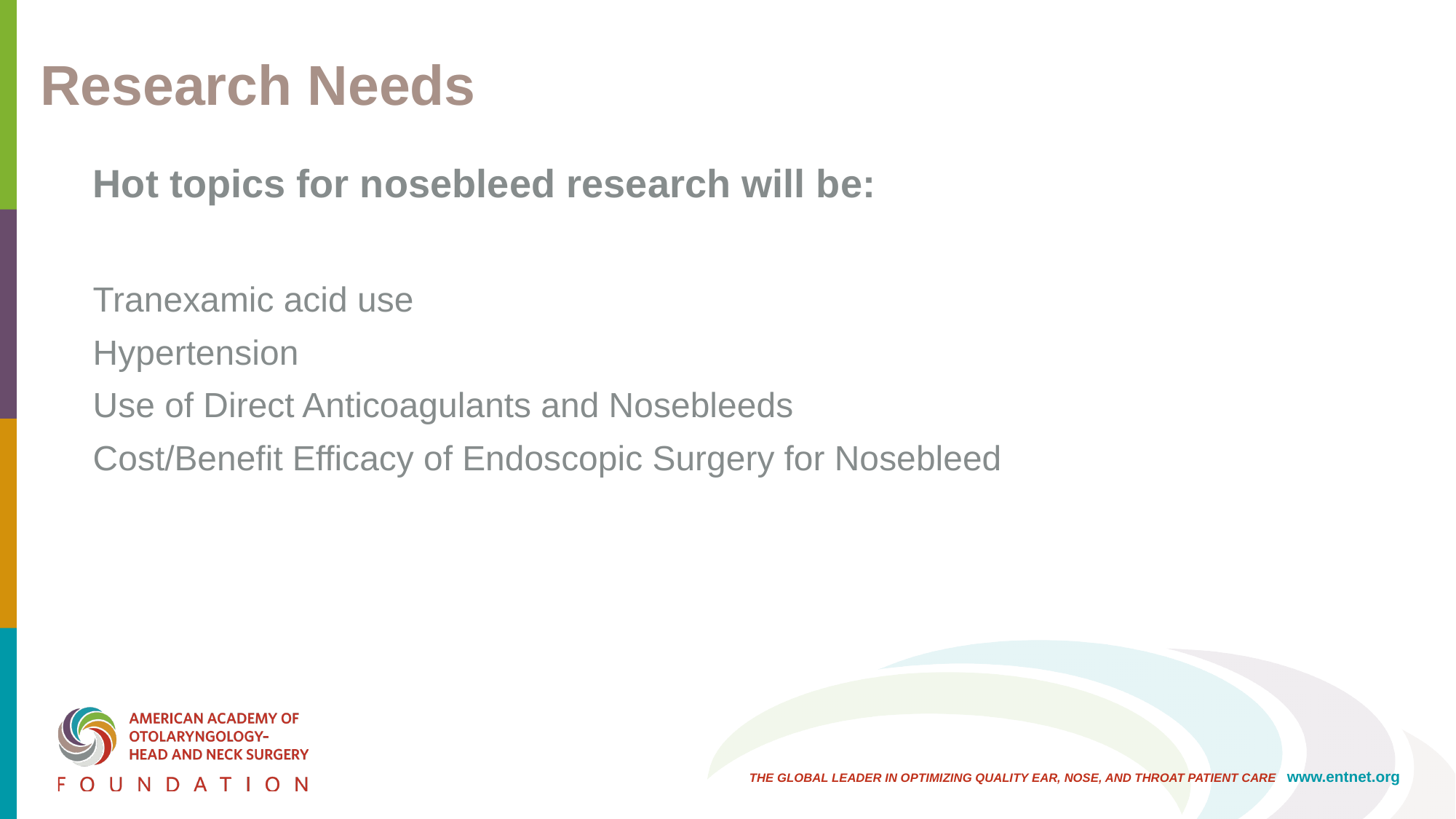

# Research Needs
Hot topics for nosebleed research will be:

Tranexamic acid use
Hypertension
Use of Direct Anticoagulants and Nosebleeds
Cost/Benefit Efficacy of Endoscopic Surgery for Nosebleed